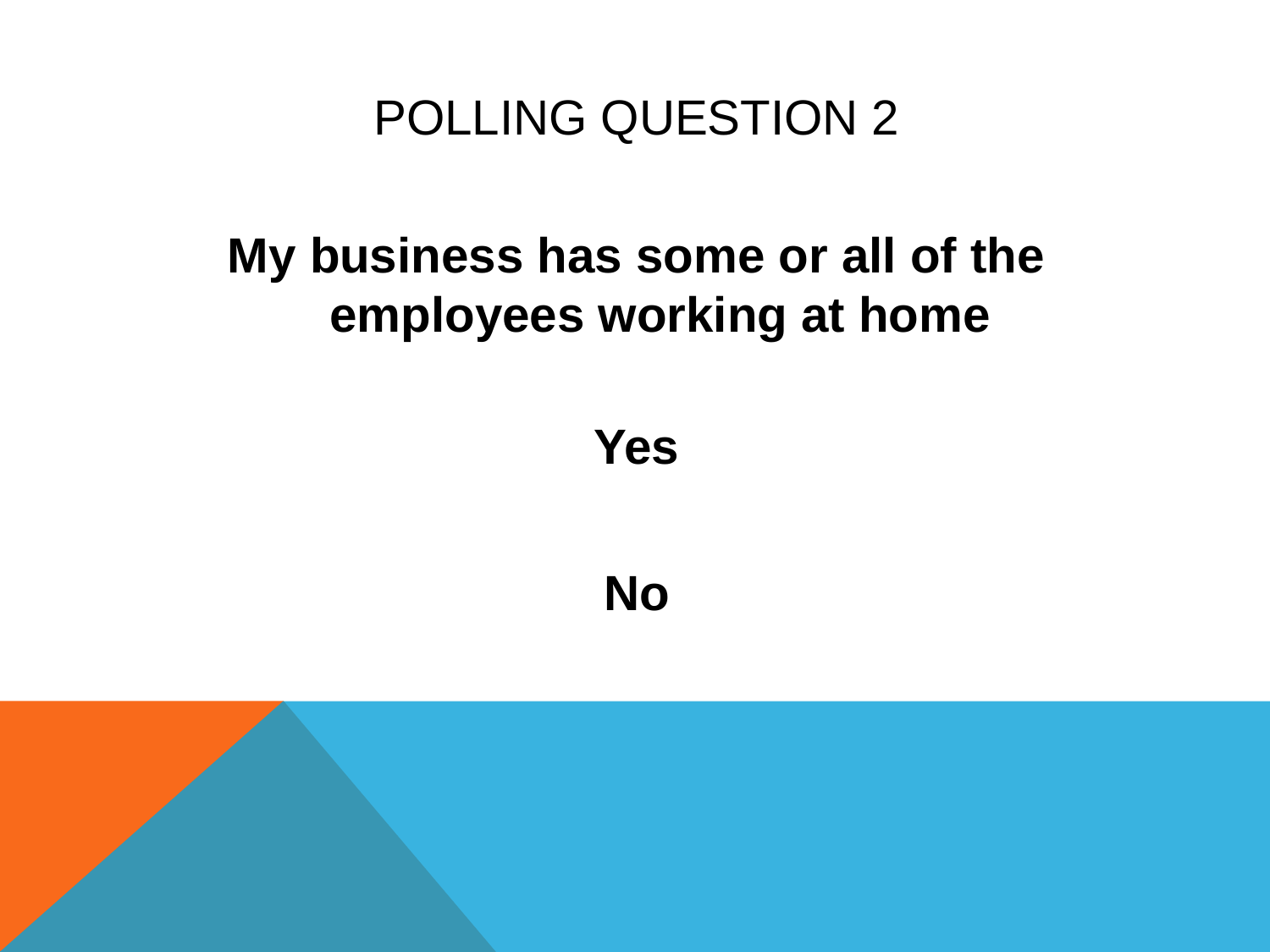

# Polling question 2
My business has some or all of the employees working at home
Yes

No